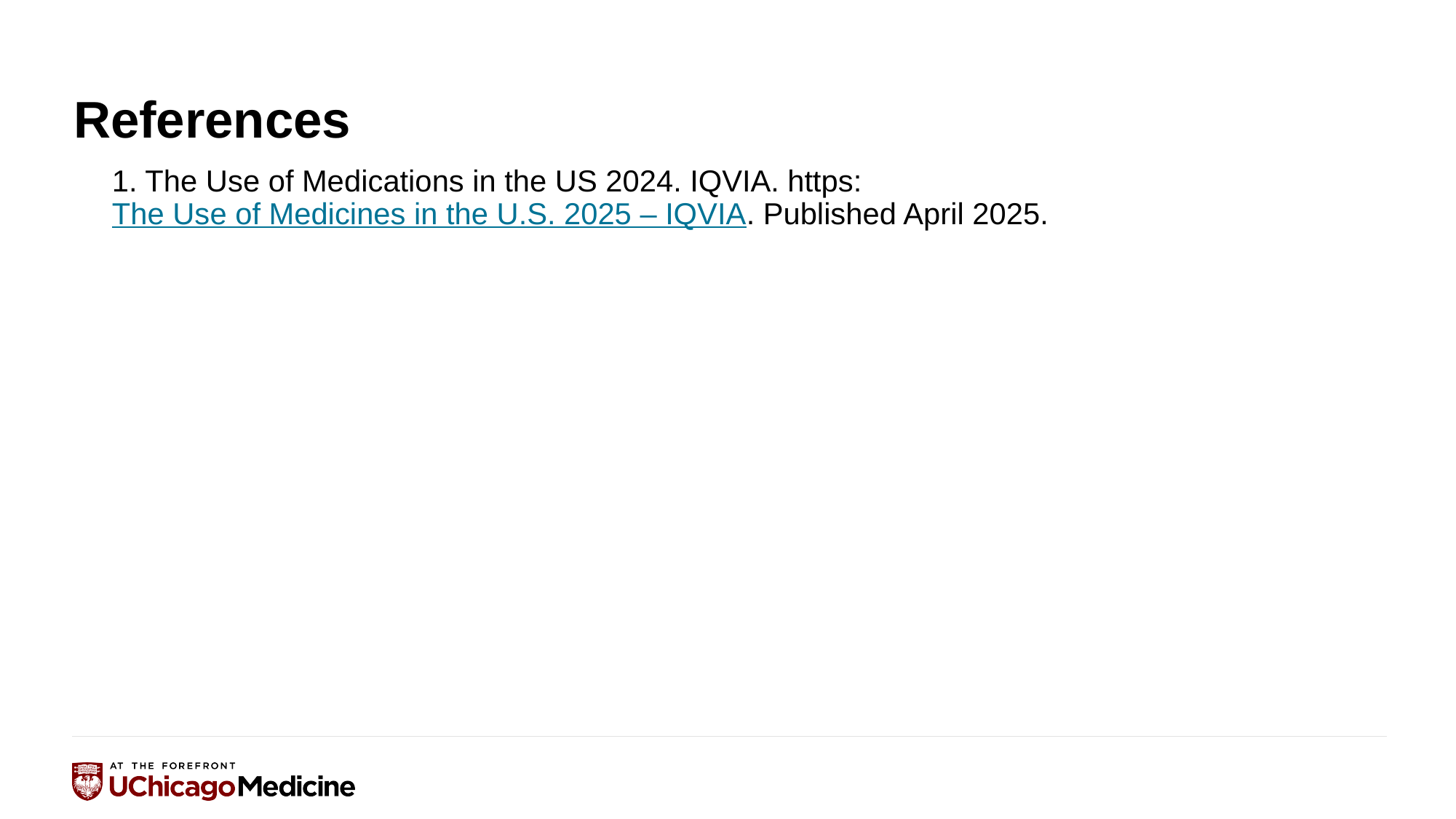

# References
1. The Use of Medications in the US 2024. IQVIA. https: The Use of Medicines in the U.S. 2025 – IQVIA. Published April 2025.